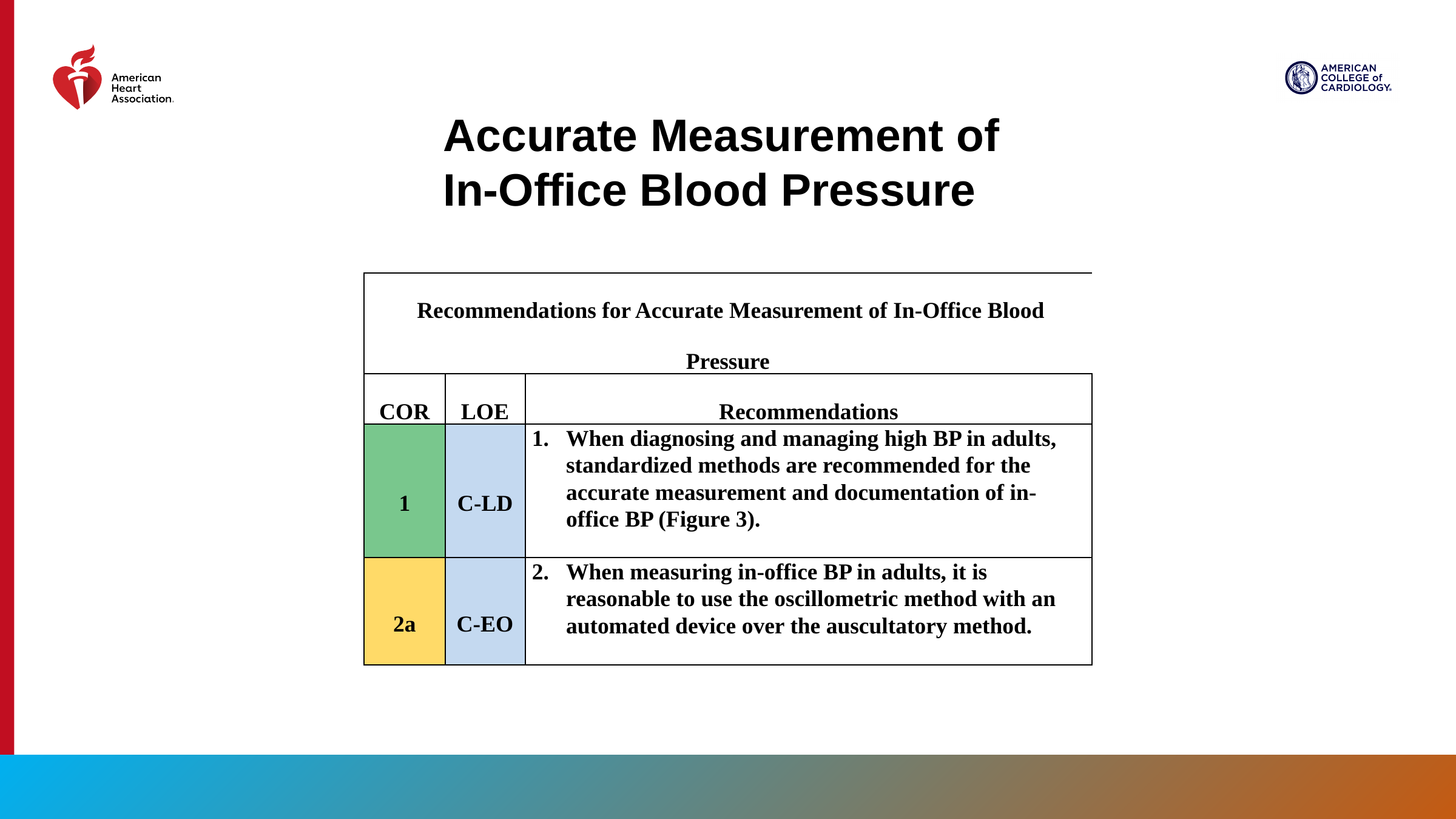

Accurate Measurement of In-Office Blood Pressure
| Recommendations for Accurate Measurement of In-Office Blood Pressure |  |  |
| --- | --- | --- |
| COR | LOE | Recommendations |
| 1 | C-LD | When diagnosing and managing high BP in adults, standardized methods are recommended for the accurate measurement and documentation of in-office BP (Figure 3). |
| 2a | C-EO | When measuring in-office BP in adults, it is reasonable to use the oscillometric method with an automated device over the auscultatory method. |
35